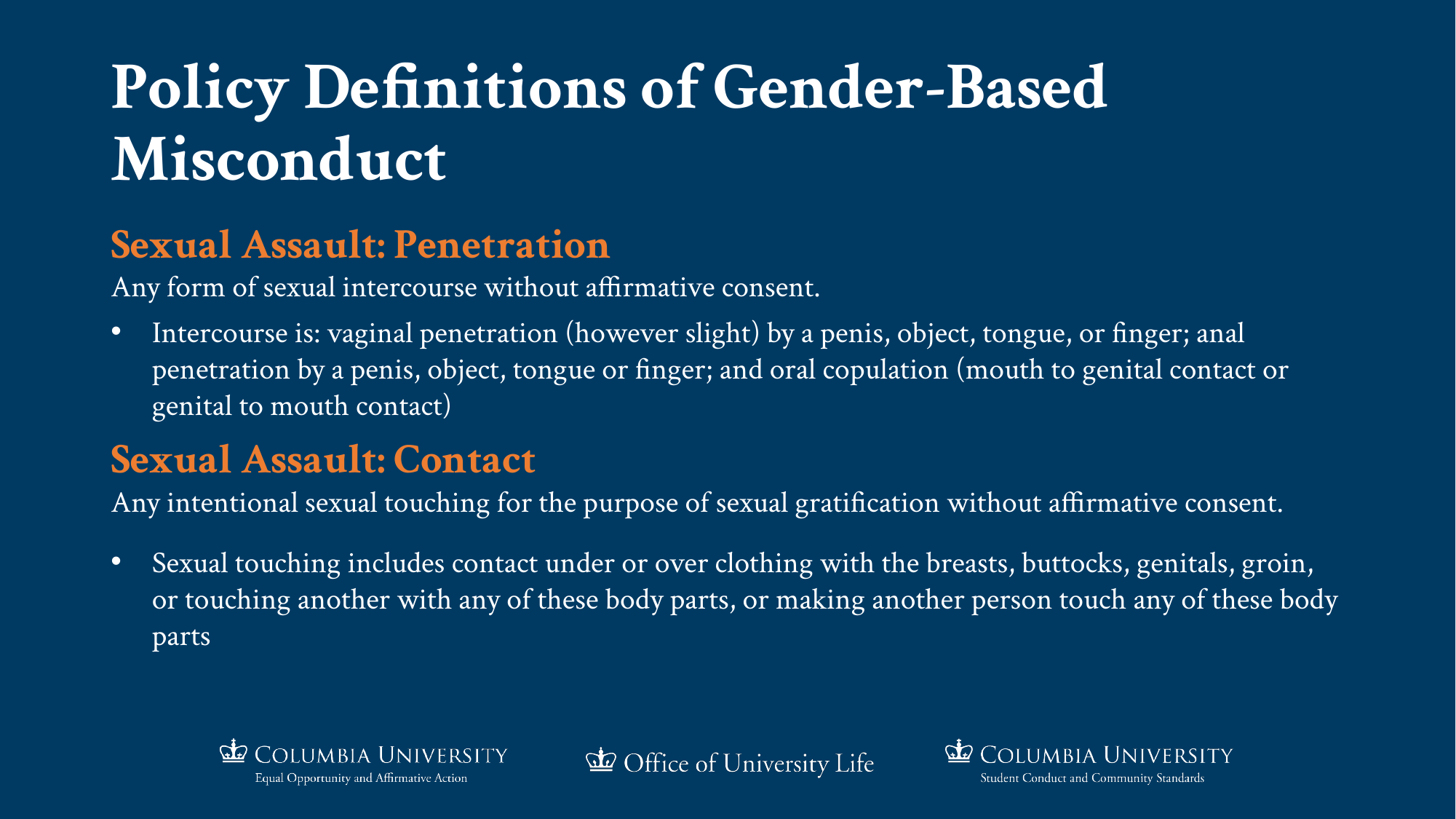

# Policy Definitions of Gender-Based Misconduct
Sexual Assault: Penetration
Any form of sexual intercourse without affirmative consent.
Intercourse is: vaginal penetration (however slight) by a penis, object, tongue, or finger; anal penetration by a penis, object, tongue or finger; and oral copulation (mouth to genital contact or genital to mouth contact)
Sexual Assault: Contact
Any intentional sexual touching for the purpose of sexual gratification without affirmative consent.
Sexual touching includes contact under or over clothing with the breasts, buttocks, genitals, groin, or touching another with any of these body parts, or making another person touch any of these body parts